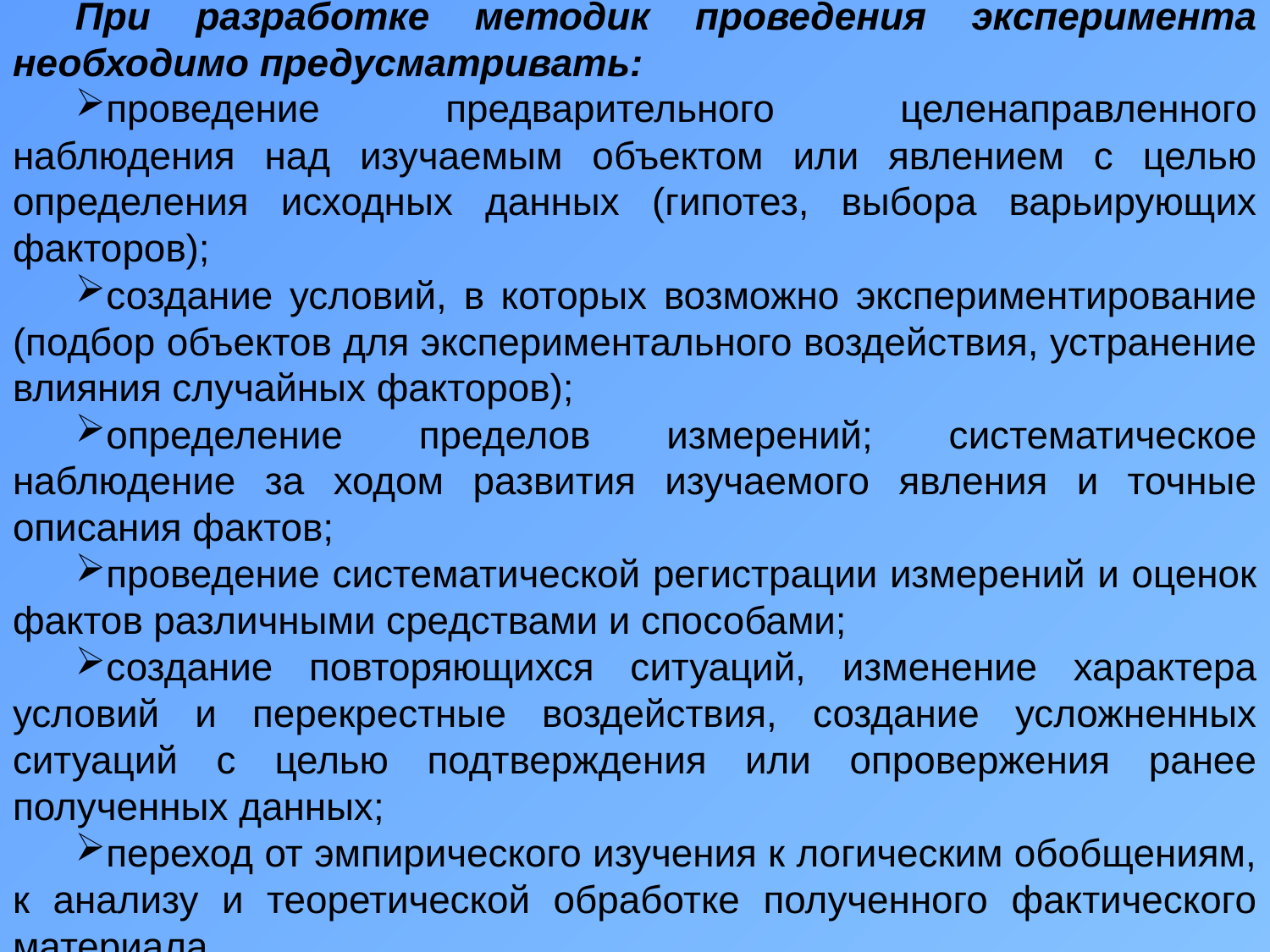

При разработке методик проведения эксперимента необходимо предусматривать:
проведение предварительного целенаправленного наблюдения над изучаемым объектом или явлением с целью определения исходных данных (гипотез, выбора варьирующих факторов);
создание условий, в которых возможно экспериментирование (подбор объектов для экспериментального воздействия, устранение влияния случайных факторов);
определение пределов измерений; систематическое наблюдение за ходом развития изучаемого явления и точные описания фактов;
проведение систематической регистрации измерений и оценок фактов различными средствами и способами;
создание повторяющихся ситуаций, изменение характера условий и перекрестные воздействия, создание усложненных ситуаций с целью подтверждения или опровержения ранее полученных данных;
переход от эмпирического изучения к логическим обобщениям, к анализу и теоретической обработке полученного фактического материала.